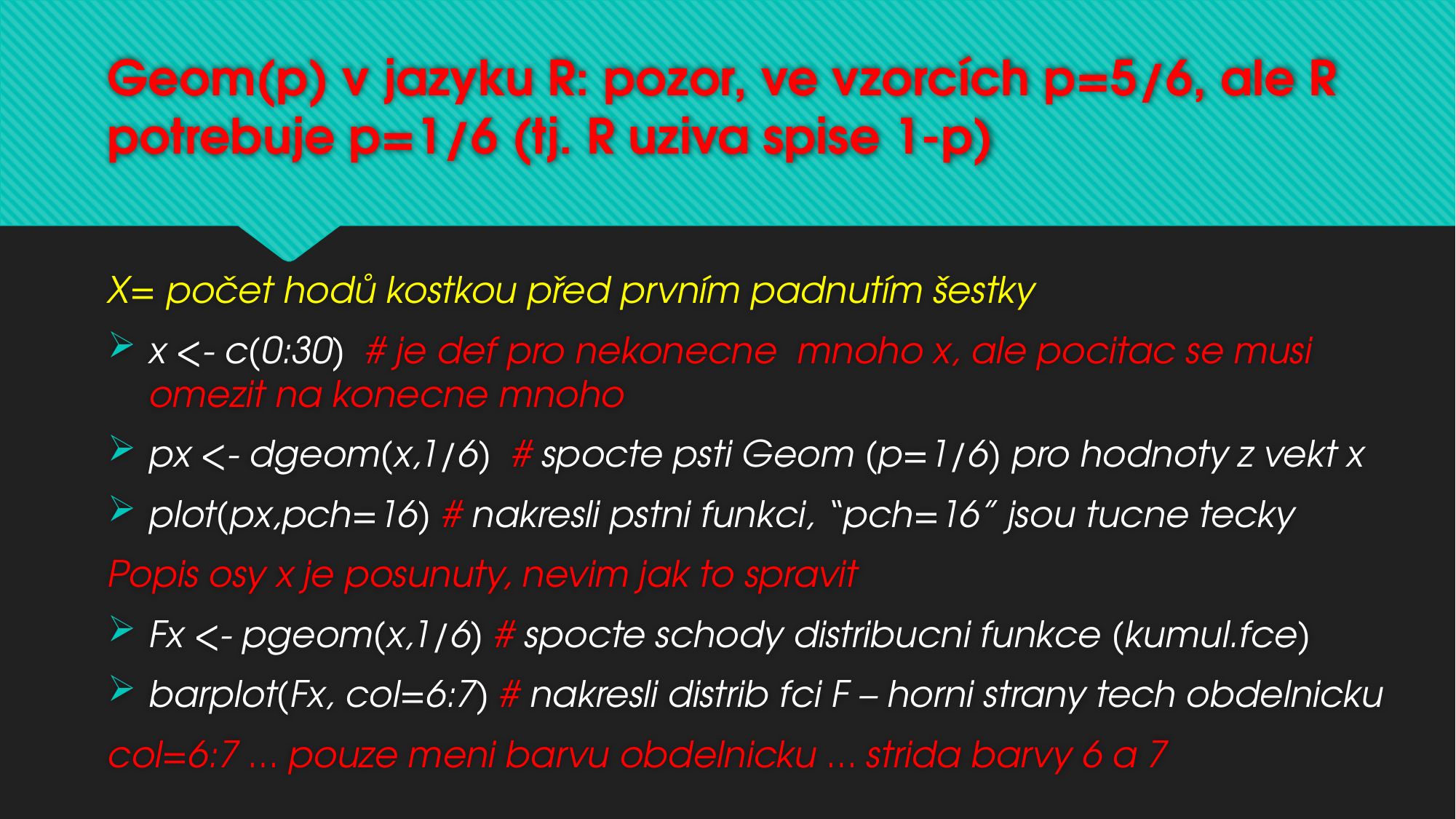

# Geom(p) v jazyku R: pozor, ve vzorcích p=5/6, ale R potrebuje p=1/6 (tj. R uziva spise 1-p)

X= počet hodů kostkou před prvním padnutím šestky
x <- c(0:30)  # je def pro nekonecne  mnoho x, ale pocitac se musi omezit na konecne mnoho
px <- dgeom(x,1/6)  # spocte psti Geom (p=1/6) pro hodnoty z vekt x
plot(px,pch=16) # nakresli pstni funkci, “pch=16” jsou tucne tecky
Popis osy x je posunuty, nevim jak to spravit
Fx <- pgeom(x,1/6) # spocte schody distribucni funkce (kumul.fce)
barplot(Fx, col=6:7) # nakresli distrib fci F – horni strany tech obdelnicku
col=6:7 … pouze meni barvu obdelnicku … strida barvy 6 a 7